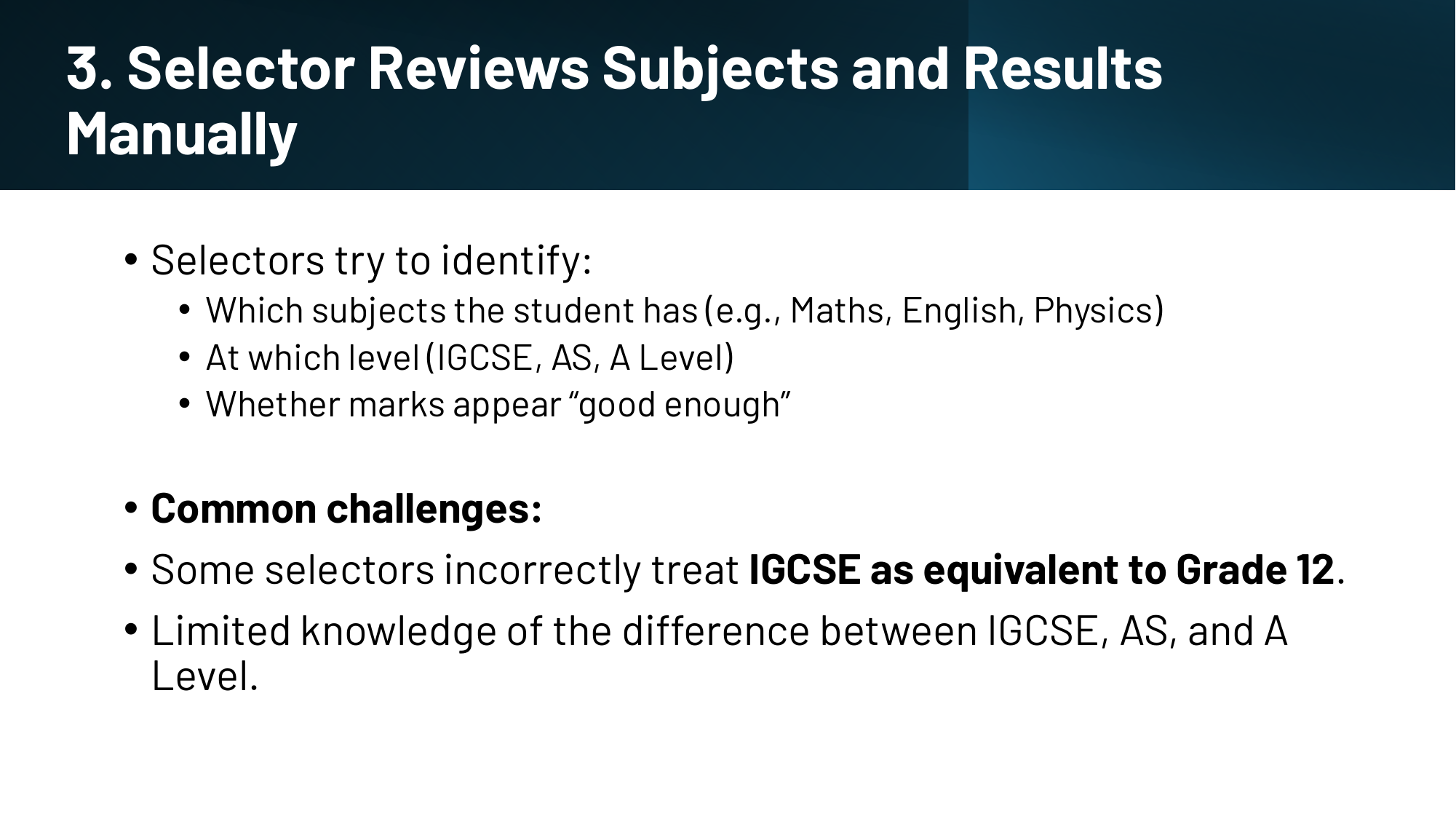

# 3. Selector Reviews Subjects and Results Manually
Selectors try to identify:
Which subjects the student has (e.g., Maths, English, Physics)
At which level (IGCSE, AS, A Level)
Whether marks appear “good enough”

Common challenges:
Some selectors incorrectly treat IGCSE as equivalent to Grade 12.
Limited knowledge of the difference between IGCSE, AS, and A Level.